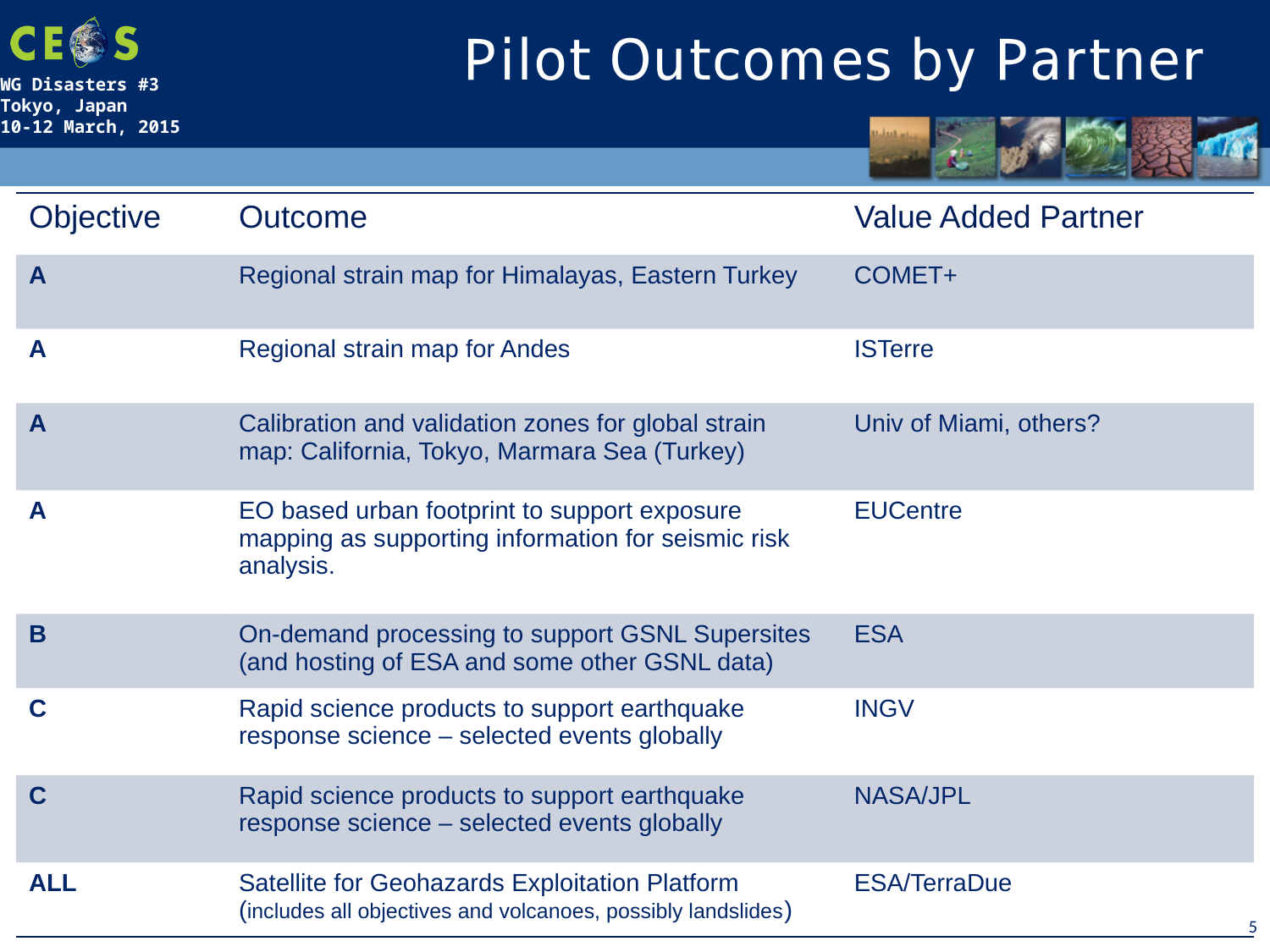

Pilot Outcomes by Partner
| Objective | Outcome | Value Added Partner |
| --- | --- | --- |
| A | Regional strain map for Himalayas, Eastern Turkey | COMET+ |
| A | Regional strain map for Andes | ISTerre |
| A | Calibration and validation zones for global strain map: California, Tokyo, Marmara Sea (Turkey) | Univ of Miami, others? |
| A | EO based urban footprint to support exposure mapping as supporting information for seismic risk analysis. | EUCentre |
| B | On-demand processing to support GSNL Supersites (and hosting of ESA and some other GSNL data) | ESA |
| C | Rapid science products to support earthquake response science – selected events globally | INGV |
| C | Rapid science products to support earthquake response science – selected events globally | NASA/JPL |
| ALL | Satellite for Geohazards Exploitation Platform (includes all objectives and volcanoes, possibly landslides) | ESA/TerraDue |
5